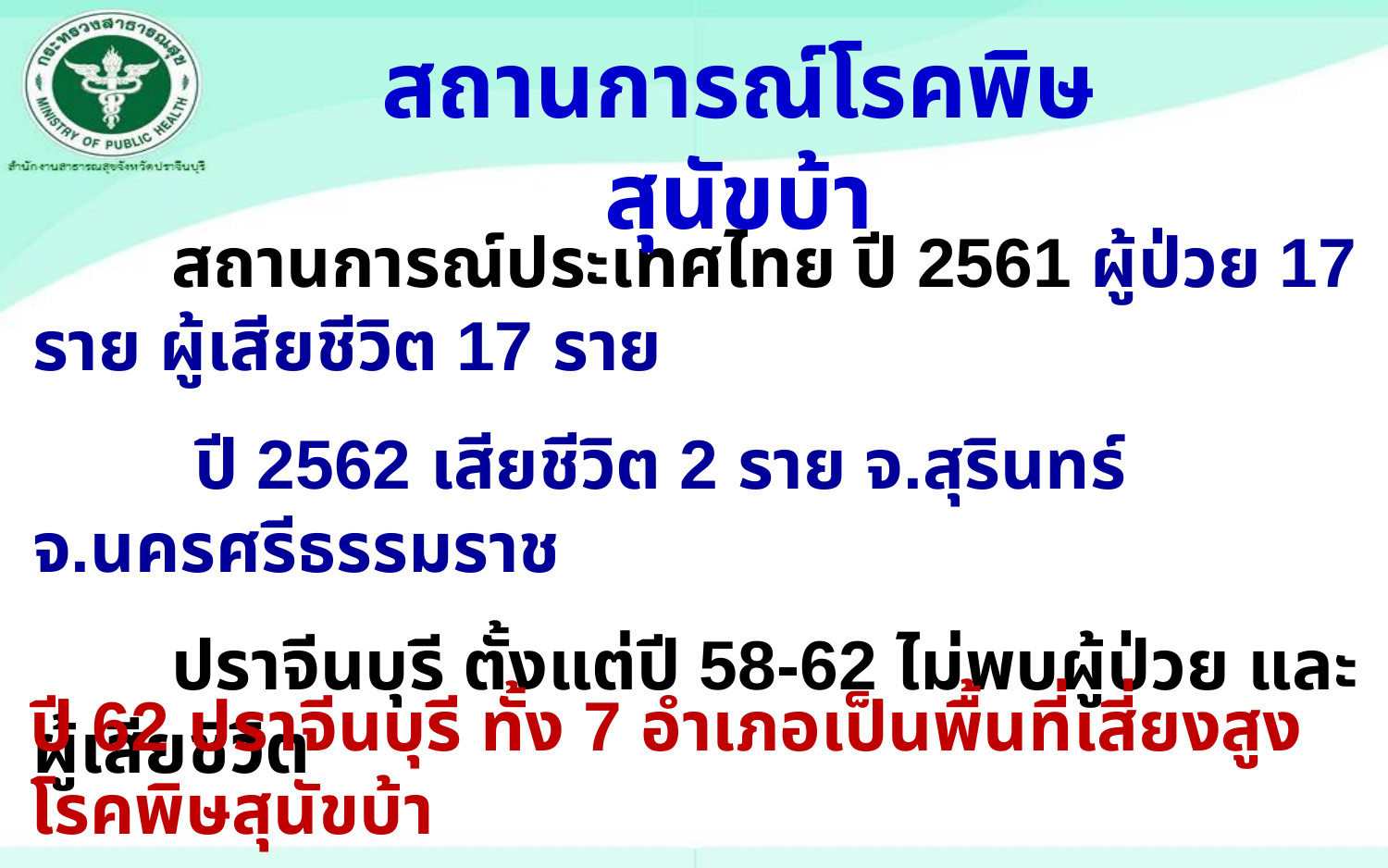

สถานการณ์โรคพิษสุนัขบ้า

	สถานการณ์ประเทศไทย ปี 2561 ผู้ป่วย 17 ราย ผู้เสียชีวิต 17 ราย
         ปี 2562 เสียชีวิต 2 ราย จ.สุรินทร์ จ.นครศรีธรรมราช
	ปราจีนบุรี ตั้งแต่ปี 58-62 ไม่พบผู้ป่วย และ ผู้เสียชีวิต
ปี 62 ปราจีนบุรี ทั้ง 7 อำเภอเป็นพื้นที่เสี่ยงสูงโรคพิษสุนัขบ้า